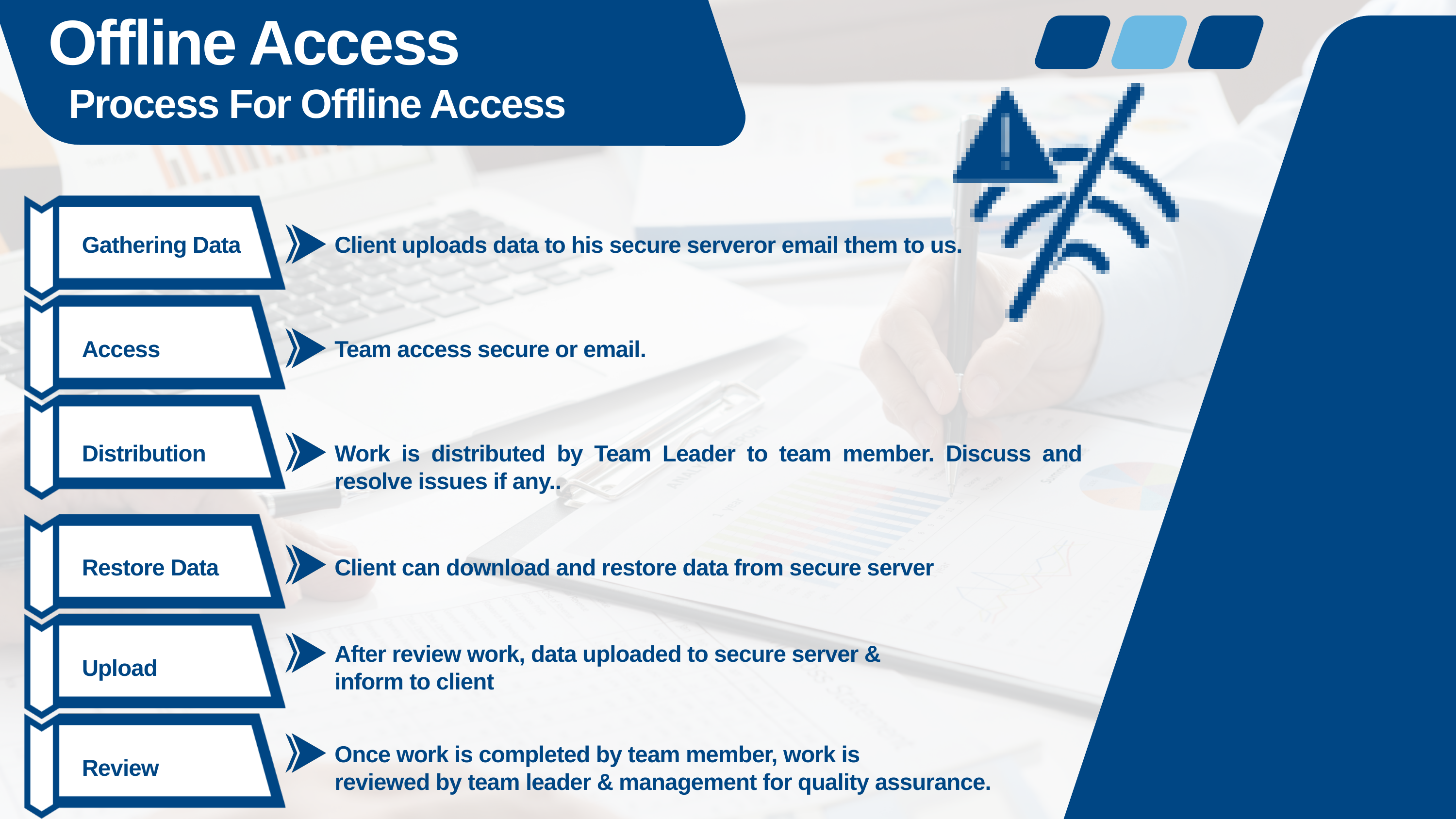

Offline Access

Process For Offline Access

Gathering Data
Client uploads data to his secure serveror email them to us.

Access
Team access secure or email.

Distribution
Work is distributed by Team Leader to team member. Discuss and resolve issues if any..

Restore Data
Client can download and restore data from secure server

After review work, data uploaded to secure server &
inform to client

Upload

Once work is completed by team member, work is
reviewed by team leader & management for quality assurance.
Review